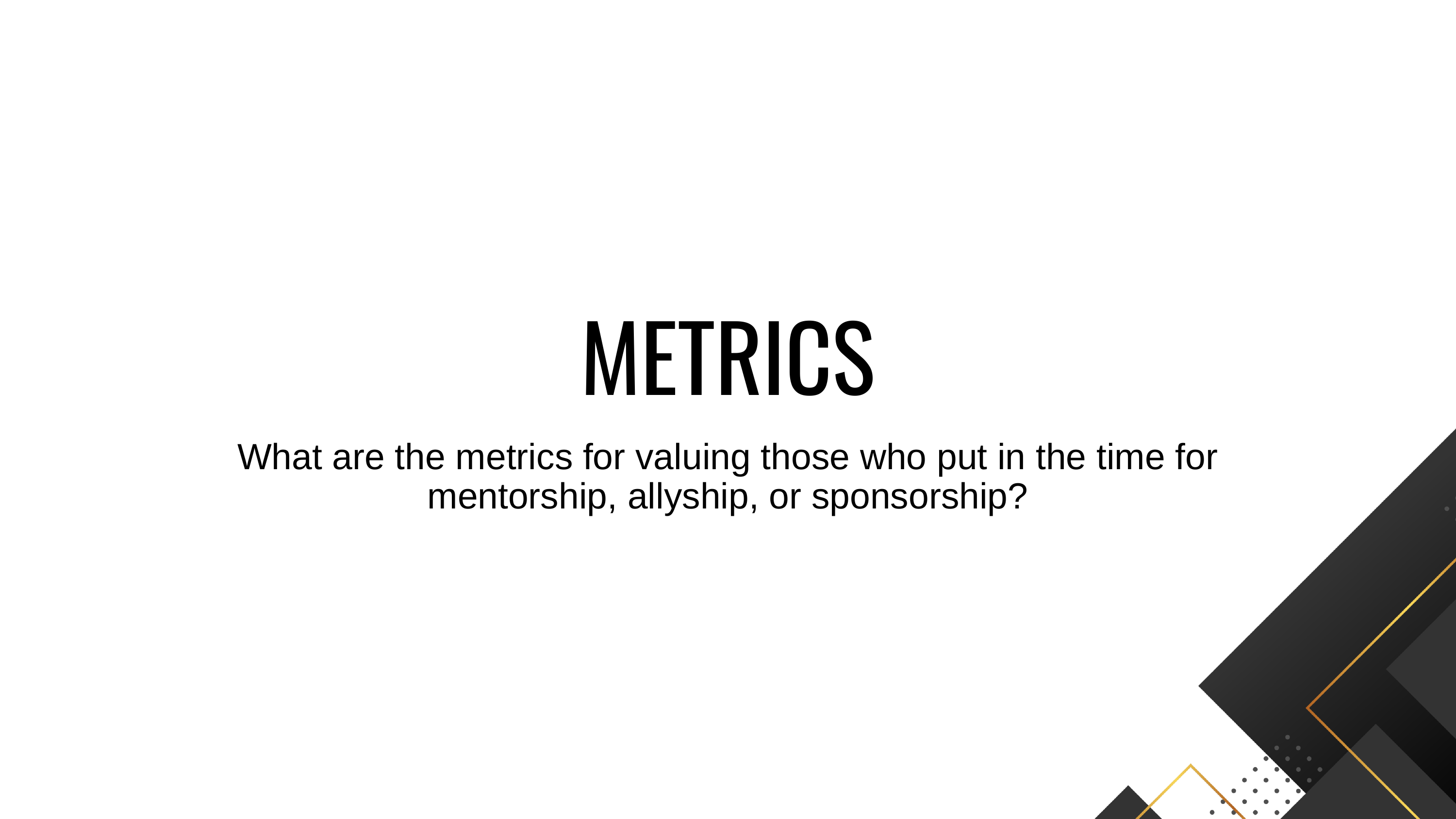

METRICS

What are the metrics for valuing those who put in the time for mentorship, allyship, or sponsorship?